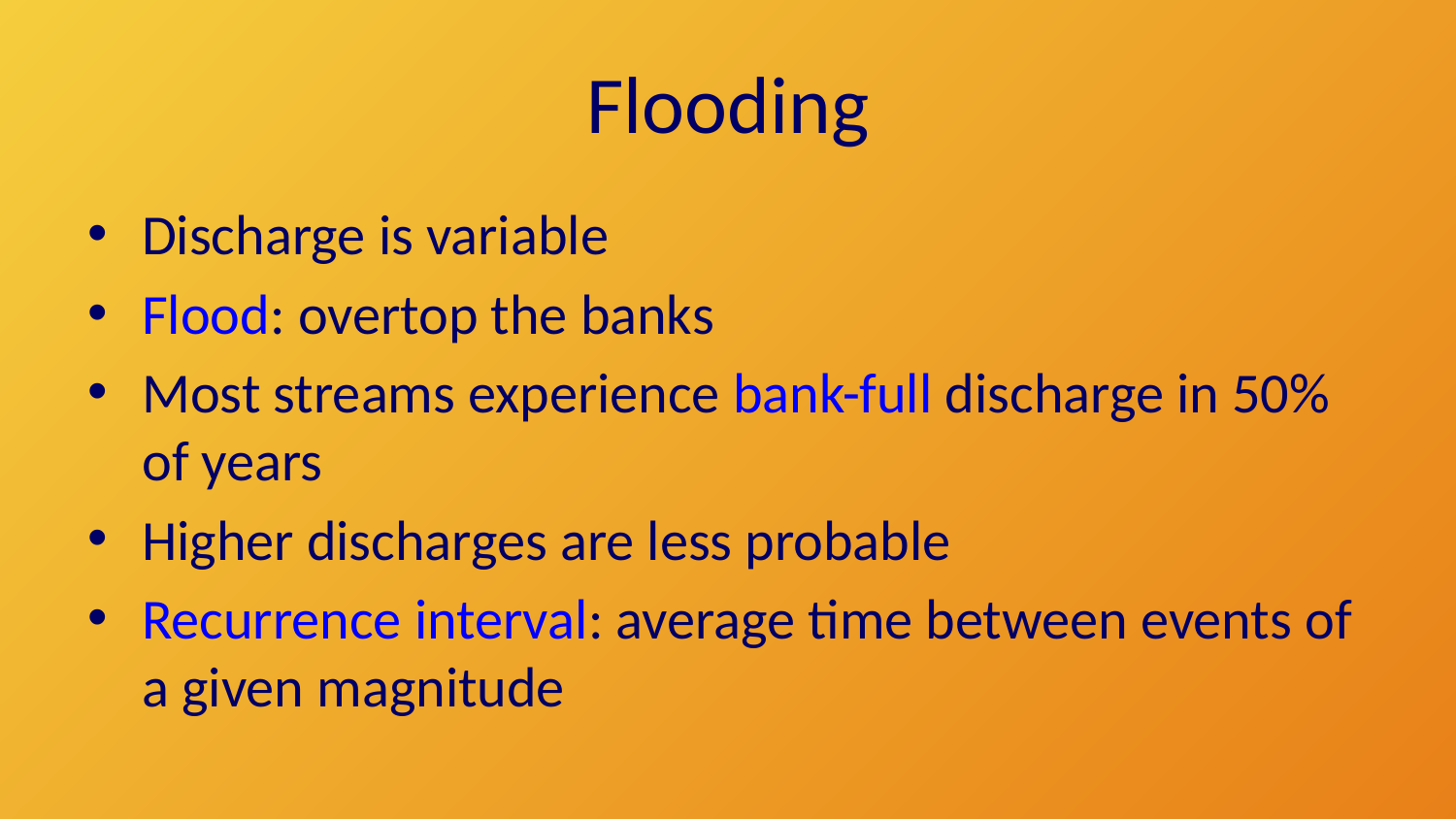

# Flooding
Discharge is variable
Flood: overtop the banks
Most streams experience bank-full discharge in 50% of years
Higher discharges are less probable
Recurrence interval: average time between events of a given magnitude